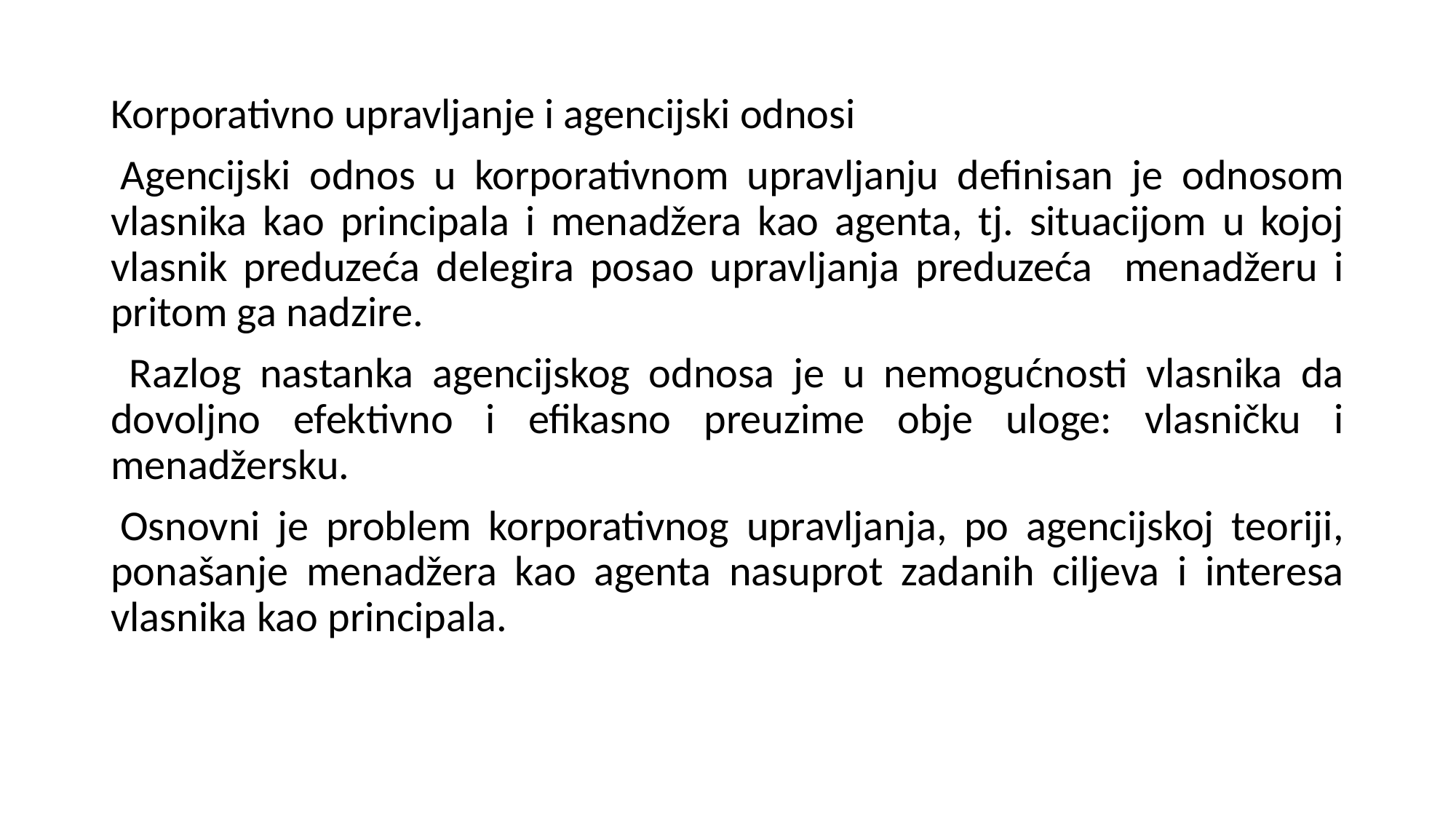

Korporativno upravljanje i agencijski odnosi
 Agencijski odnos u korporativnom upravljanju definisan je odnosom vlasnika kao principala i menadžera kao agenta, tj. situacijom u kojoj vlasnik preduzeća delegira posao upravljanja preduzeća  menadžeru i pritom ga nadzire.
 Razlog nastanka agencijskog odnosa je u nemogućnosti vlasnika da dovoljno efektivno i efikasno preuzime obje uloge: vlasničku i menadžersku.
 Osnovni je problem korporativnog upravljanja, po agencijskoj teoriji, ponašanje menadžera kao agenta nasuprot zadanih ciljeva i interesa vlasnika kao principala.